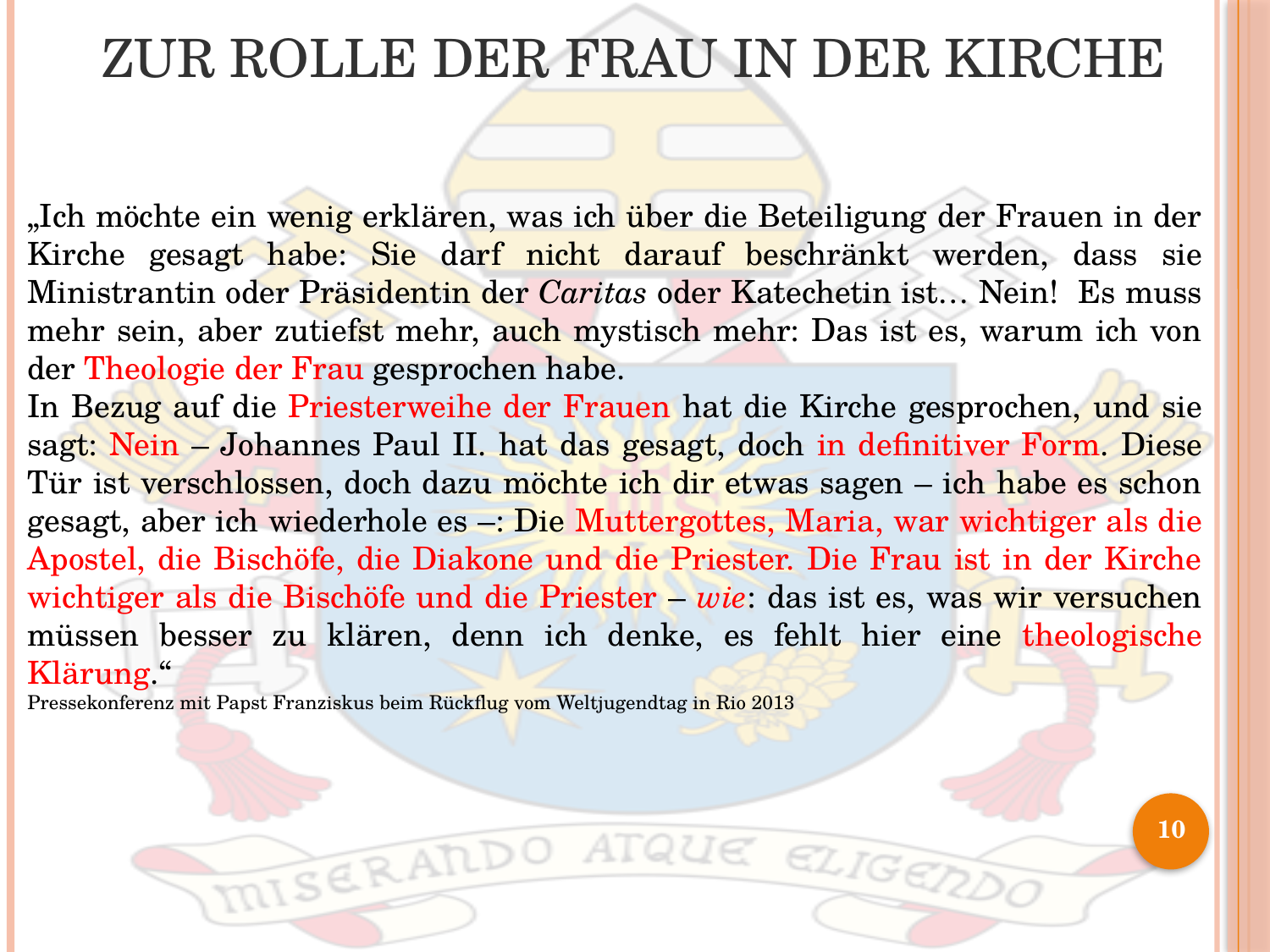

# Zur Rolle der Frau in der Kirche

„Ich möchte ein wenig erklären, was ich über die Beteiligung der Frauen in der Kirche gesagt habe: Sie darf nicht darauf beschränkt werden, dass sie Ministrantin oder Präsidentin der Caritas oder Katechetin ist… Nein!  Es muss mehr sein, aber zutiefst mehr, auch mystisch mehr: Das ist es, warum ich von der Theologie der Frau gesprochen habe.
In Bezug auf die Priesterweihe der Frauen hat die Kirche gesprochen, und sie sagt: Nein – Johannes Paul II. hat das gesagt, doch in definitiver Form. Diese Tür ist verschlossen, doch dazu möchte ich dir etwas sagen – ich habe es schon gesagt, aber ich wiederhole es –: Die Muttergottes, Maria, war wichtiger als die Apostel, die Bischöfe, die Diakone und die Priester. Die Frau ist in der Kirche wichtiger als die Bischöfe und die Priester – wie: das ist es, was wir versuchen müssen besser zu klären, denn ich denke, es fehlt hier eine theologische Klärung.“
Pressekonferenz mit Papst Franziskus beim Rückflug vom Weltjugendtag in Rio 2013

10